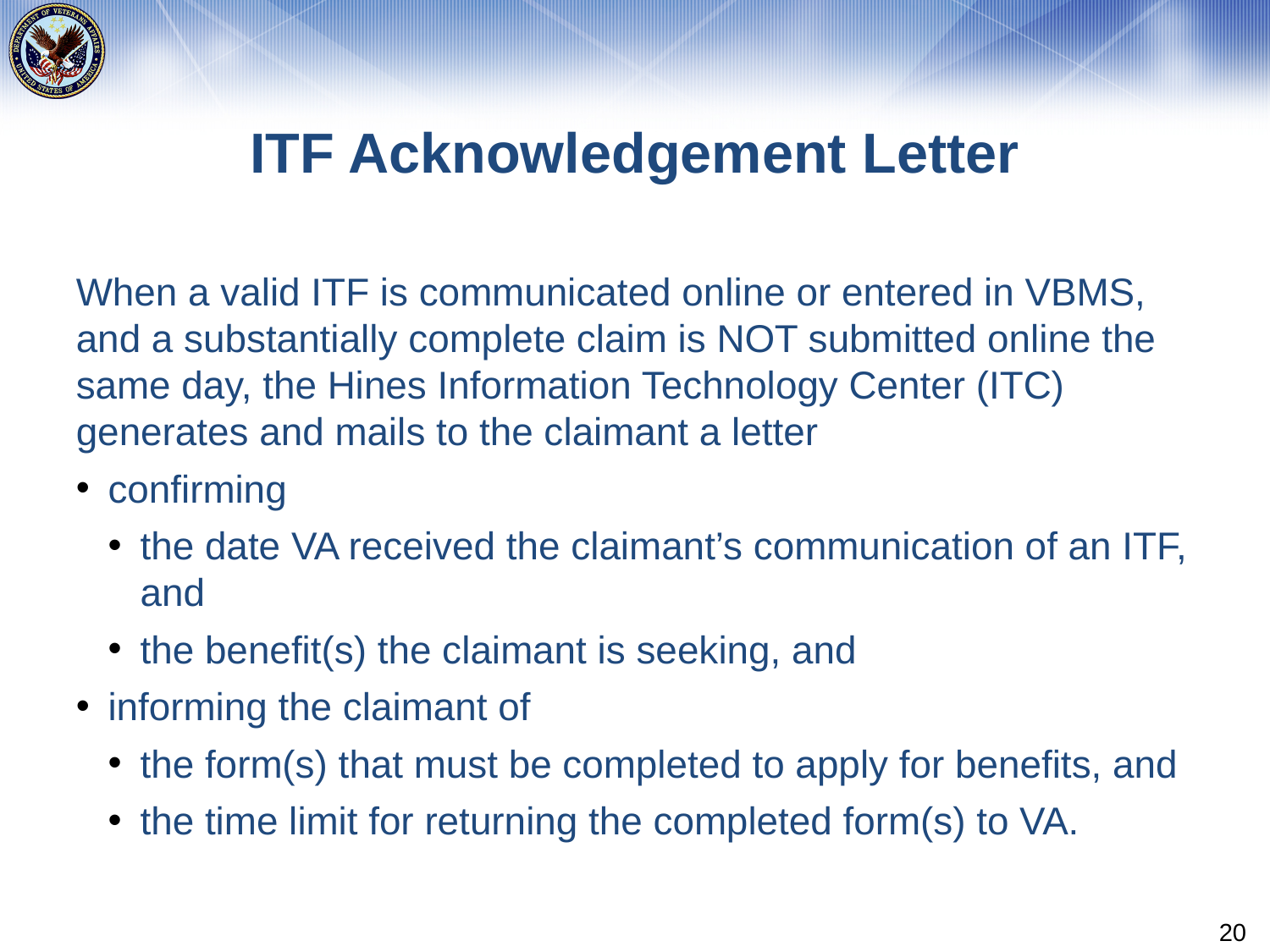

# ITF Acknowledgement Letter
When a valid ITF is communicated online or entered in VBMS, and a substantially complete claim is NOT submitted online the same day, the Hines Information Technology Center (ITC) generates and mails to the claimant a letter
confirming
the date VA received the claimant’s communication of an ITF, and
the benefit(s) the claimant is seeking, and
informing the claimant of
the form(s) that must be completed to apply for benefits, and
the time limit for returning the completed form(s) to VA.

20